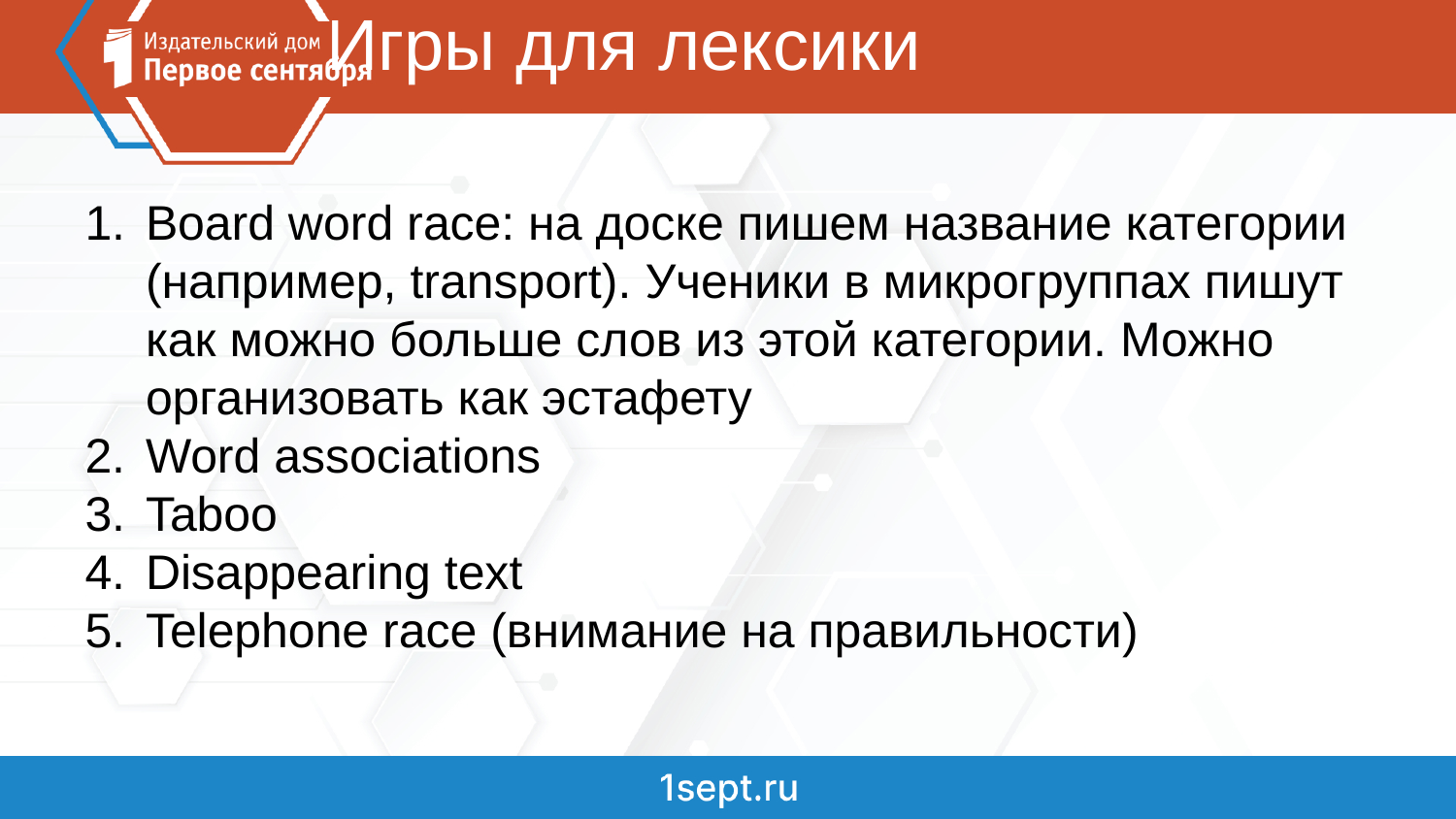

# Игры для лексики
Board word race: на доске пишем название категории (например, transport). Ученики в микрогруппах пишут как можно больше слов из этой категории. Можно организовать как эстафету
Word associations
Taboo
Disappearing text
Telephone race (внимание на правильности)